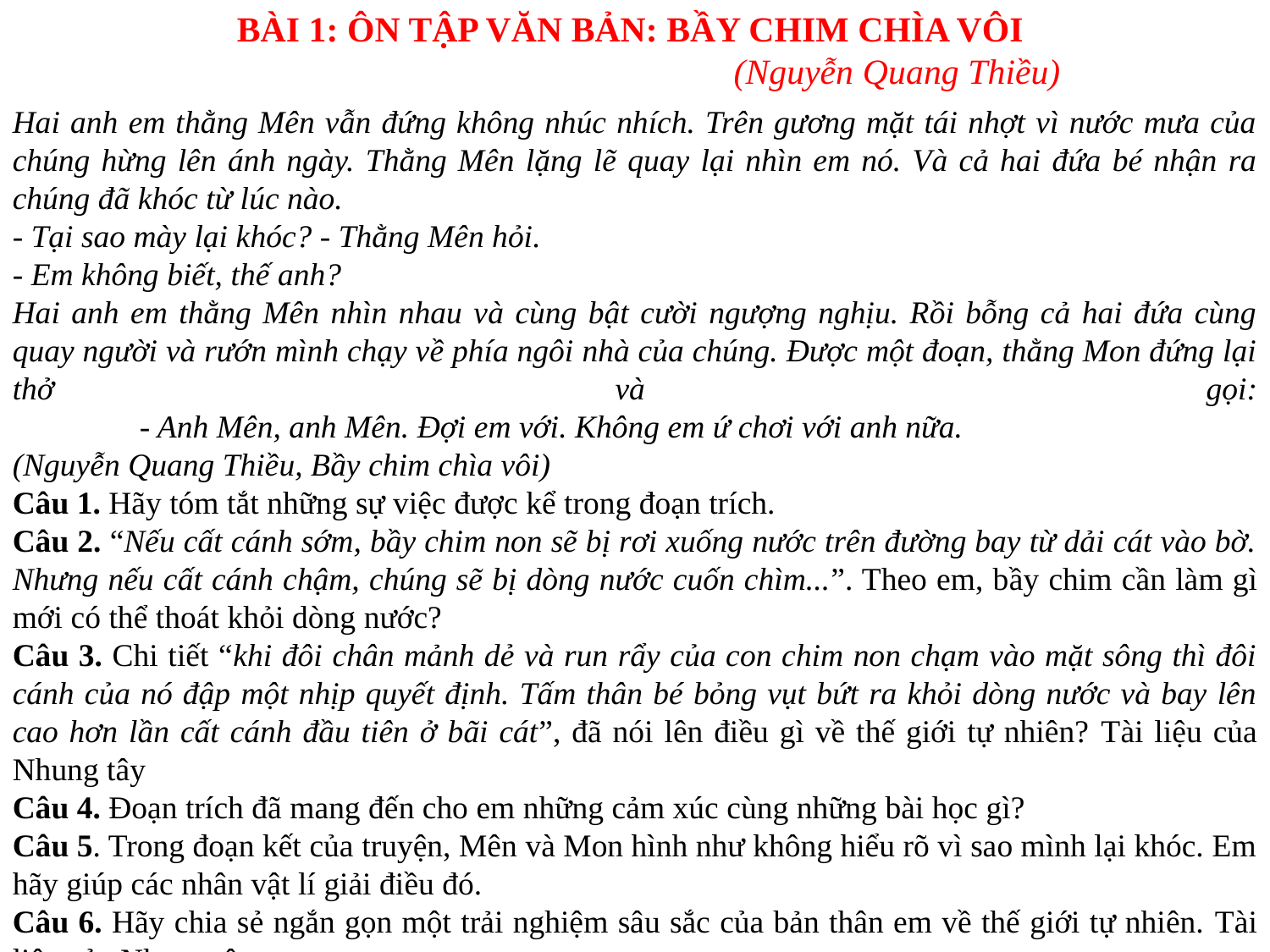

BÀI 1: ÔN TẬP VĂN BẢN: BẦY CHIM CHÌA VÔI
                                                           (Nguyễn Quang Thiều)

Hai anh em thằng Mên vẫn đứng không nhúc nhích. Trên gương mặt tái nhợt vì nước mưa của chúng hừng lên ánh ngày. Thằng Mên lặng lẽ quay lại nhìn em nó. Và cả hai đứa bé nhận ra chúng đã khóc từ lúc nào.
- Tại sao mày lại khóc? - Thằng Mên hỏi.
- Em không biết, thế anh?
Hai anh em thằng Mên nhìn nhau và cùng bật cười ngượng nghịu. Rồi bỗng cả hai đứa cùng quay người và rướn mình chạy về phía ngôi nhà của chúng. Ðược một đoạn, thằng Mon đứng lại thở và gọi:
	- Anh Mên, anh Mên. Ðợi em với. Không em ứ chơi với anh nữa.
(Nguyễn Quang Thiều, Bầy chim chìa vôi)
Câu 1. Hãy tóm tắt những sự việc được kể trong đoạn trích.
Câu 2. “Nếu cất cánh sớm, bầy chim non sẽ bị rơi xuống nước trên đường bay từ dải cát vào bờ. Nhưng nếu cất cánh chậm, chúng sẽ bị dòng nước cuốn chìm...”. Theo em, bầy chim cần làm gì mới có thể thoát khỏi dòng nước?
Câu 3. Chi tiết “khi đôi chân mảnh dẻ và run rẩy của con chim non chạm vào mặt sông thì đôi cánh của nó đập một nhịp quyết định. Tấm thân bé bỏng vụt bứt ra khỏi dòng nước và bay lên cao hơn lần cất cánh đầu tiên ở bãi cát”, đã nói lên điều gì về thế giới tự nhiên? Tài liệu của Nhung tây
Câu 4. Đoạn trích đã mang đến cho em những cảm xúc cùng những bài học gì?
Câu 5. Trong đoạn kết của truyện, Mên và Mon hình như không hiểu rõ vì sao mình lại khóc. Em hãy giúp các nhân vật lí giải điều đó.
Câu 6. Hãy chia sẻ ngắn gọn một trải nghiệm sâu sắc của bản thân em về thế giới tự nhiên. Tài liệu của Nhung tây